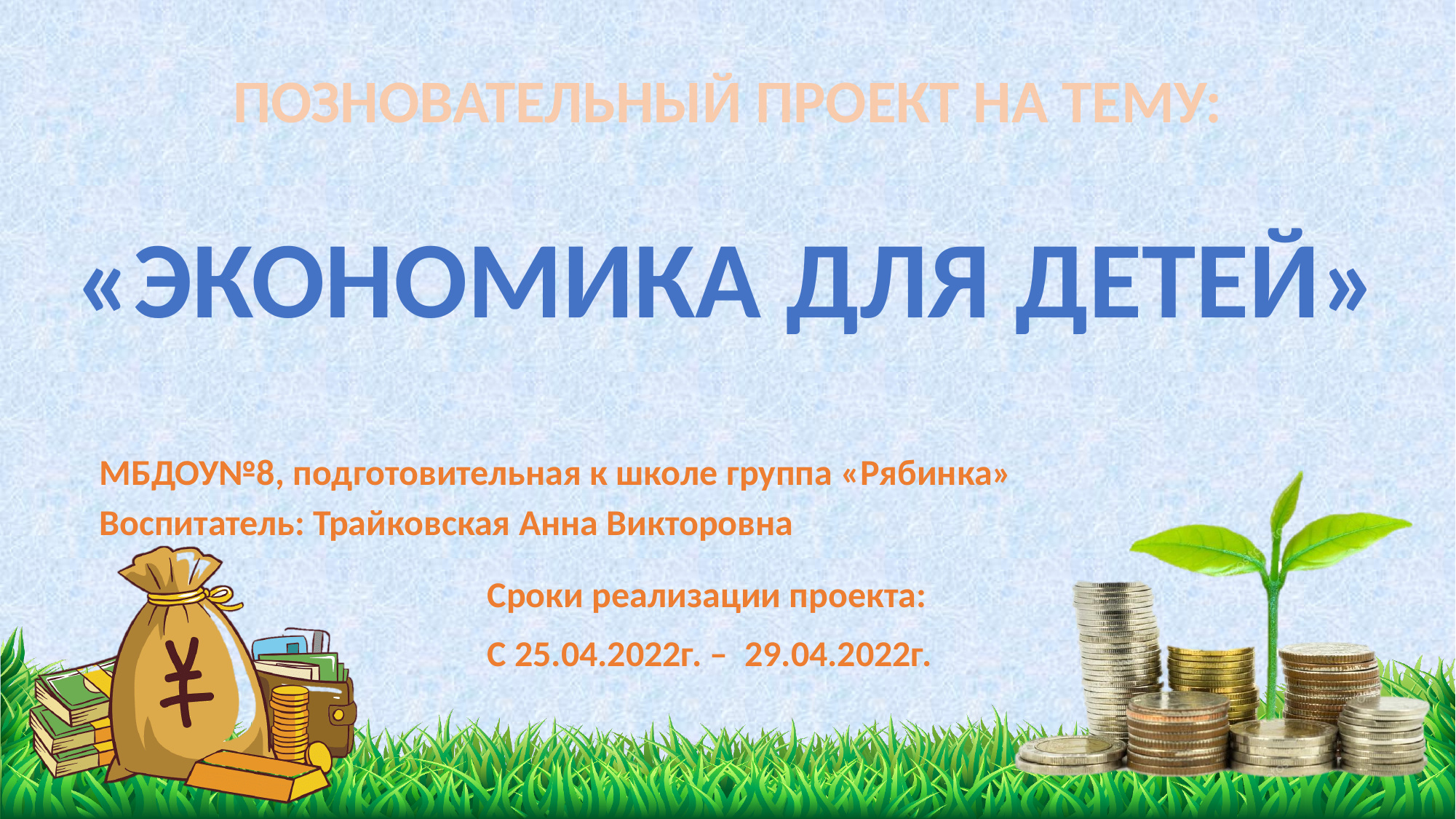

ПОЗНОВАТЕЛЬНЫЙ ПРОЕКТ НА ТЕМУ:
«ЭКОНОМИКА ДЛЯ ДЕТЕЙ»
МБДОУ№8, подготовительная к школе группа «Рябинка»
Воспитатель: Трайковская Анна Викторовна
Сроки реализации проекта:
С 25.04.2022г. –  29.04.2022г.